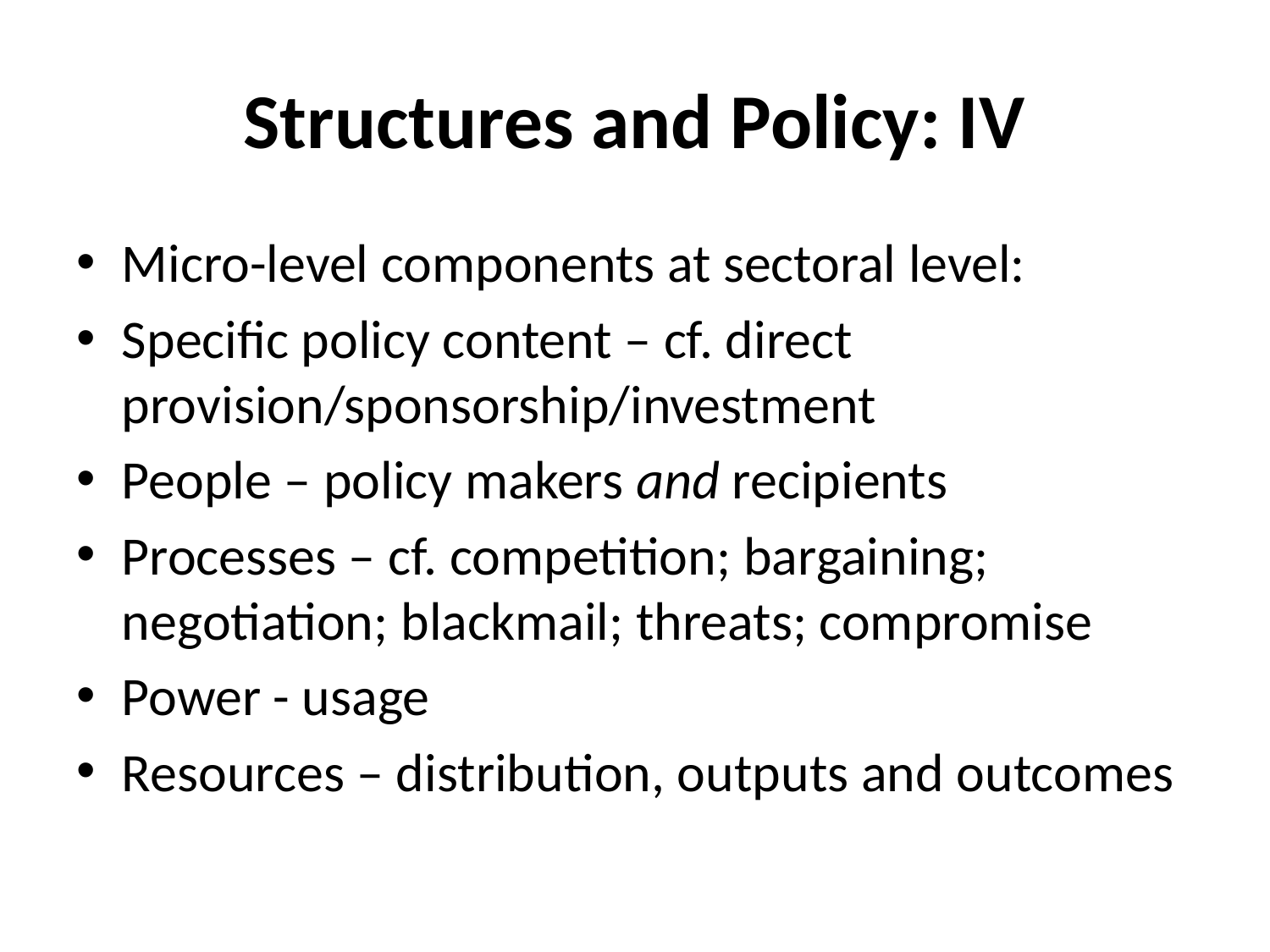

# Structures and Policy: IV
Micro-level components at sectoral level:
Specific policy content – cf. direct provision/sponsorship/investment
People – policy makers and recipients
Processes – cf. competition; bargaining; negotiation; blackmail; threats; compromise
Power - usage
Resources – distribution, outputs and outcomes